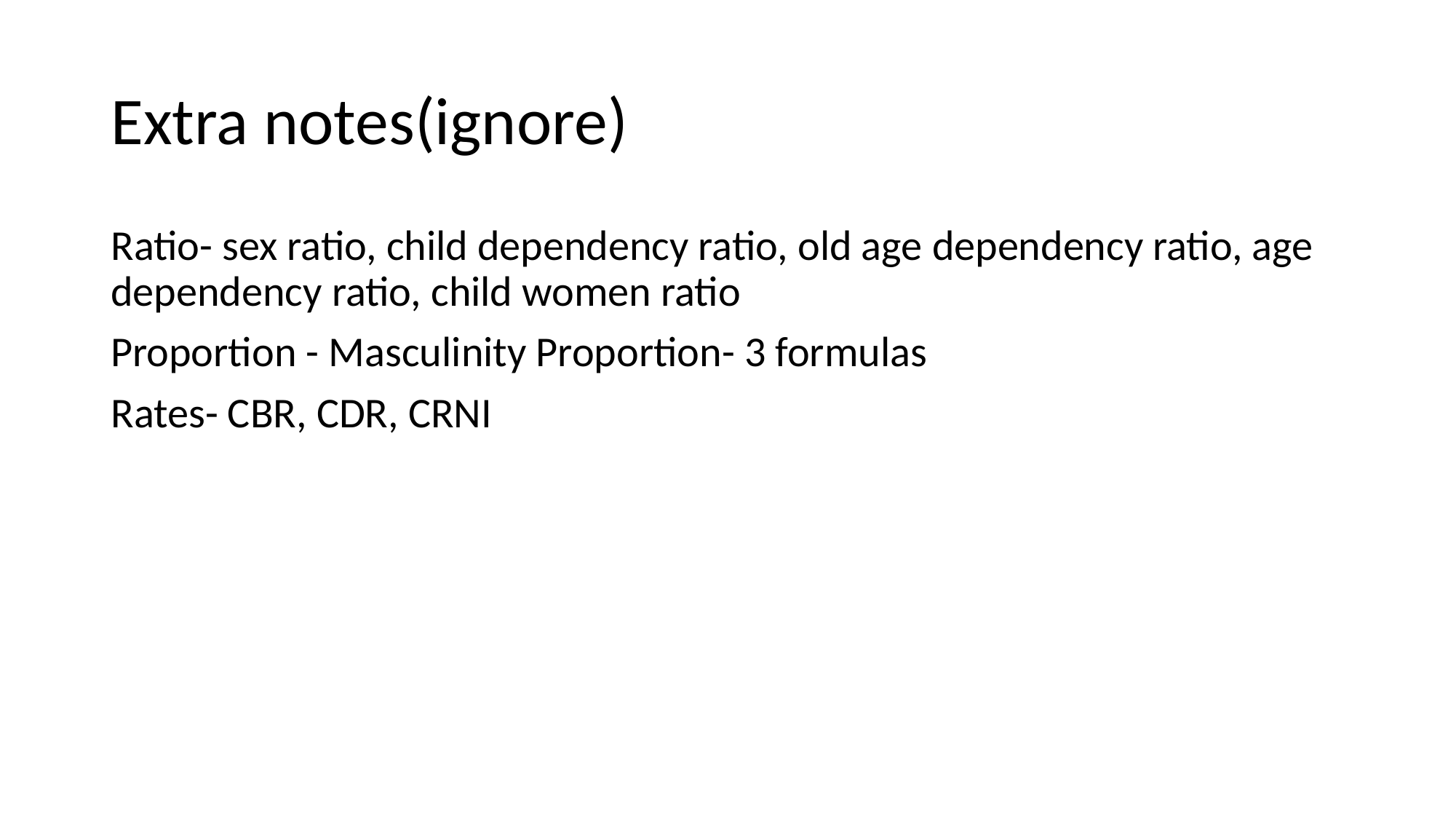

# Extra notes(ignore)
Ratio- sex ratio, child dependency ratio, old age dependency ratio, age dependency ratio, child women ratio
Proportion - Masculinity Proportion- 3 formulas
Rates- CBR, CDR, CRNI